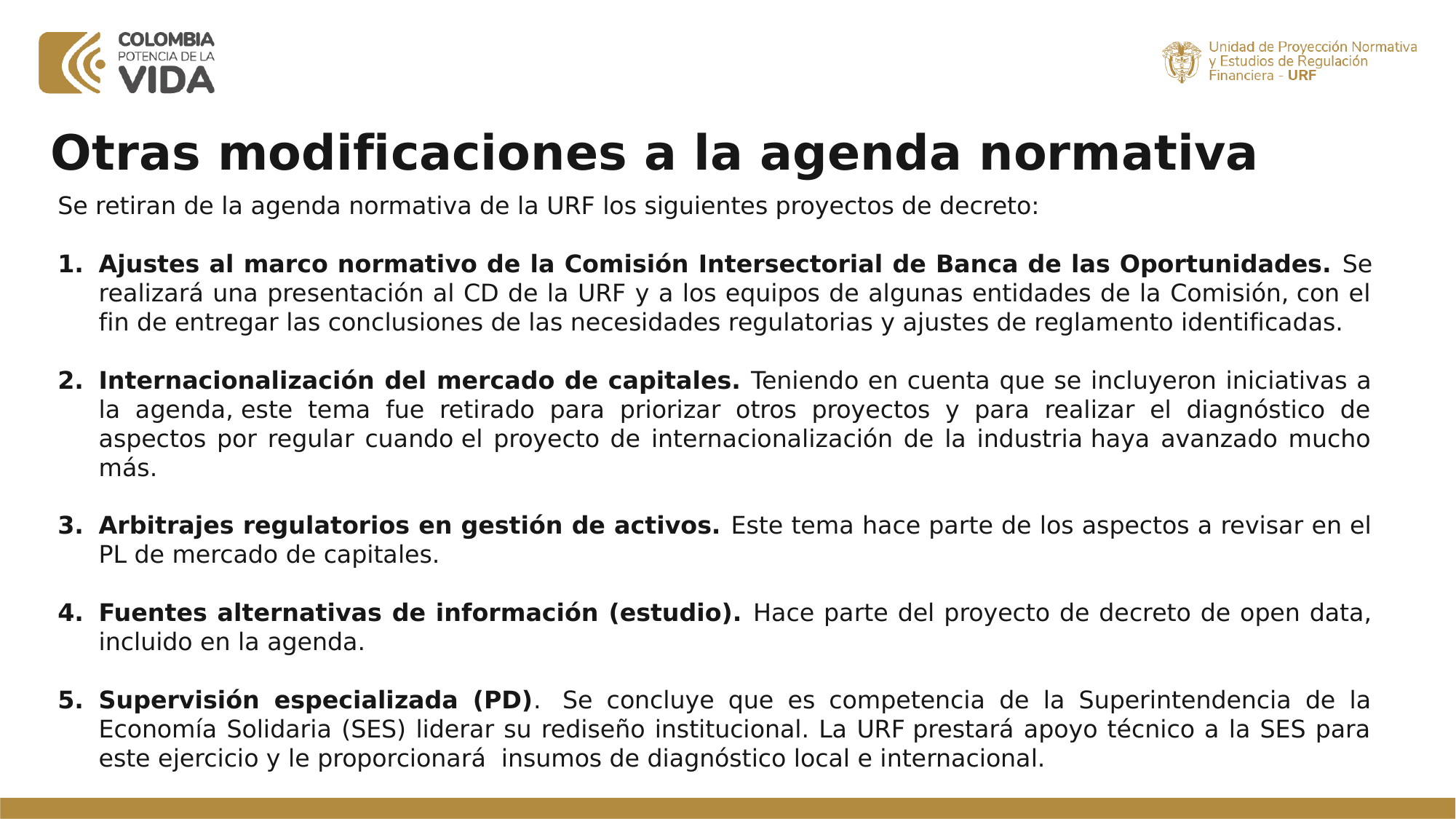

Otras modificaciones a la agenda normativa
Se retiran de la agenda normativa de la URF los siguientes proyectos de decreto:

Ajustes al marco normativo de la Comisión Intersectorial de Banca de las Oportunidades. Se realizará una presentación al CD de la URF y a los equipos de algunas entidades de la Comisión, con el fin de entregar las conclusiones de las necesidades regulatorias y ajustes de reglamento identificadas.

Internacionalización del mercado de capitales. Teniendo en cuenta que se incluyeron iniciativas a la agenda, este tema fue retirado para priorizar otros proyectos y para realizar el diagnóstico de aspectos por regular cuando el proyecto de internacionalización de la industria haya avanzado mucho más.

Arbitrajes regulatorios en gestión de activos. Este tema hace parte de los aspectos a revisar en el PL de mercado de capitales.

Fuentes alternativas de información (estudio). Hace parte del proyecto de decreto de open data, incluido en la agenda.

Supervisión especializada (PD).  Se concluye que es competencia de la Superintendencia de la Economía Solidaria (SES) liderar su rediseño institucional. La URF prestará apoyo técnico a la SES para este ejercicio y le proporcionará  insumos de diagnóstico local e internacional.